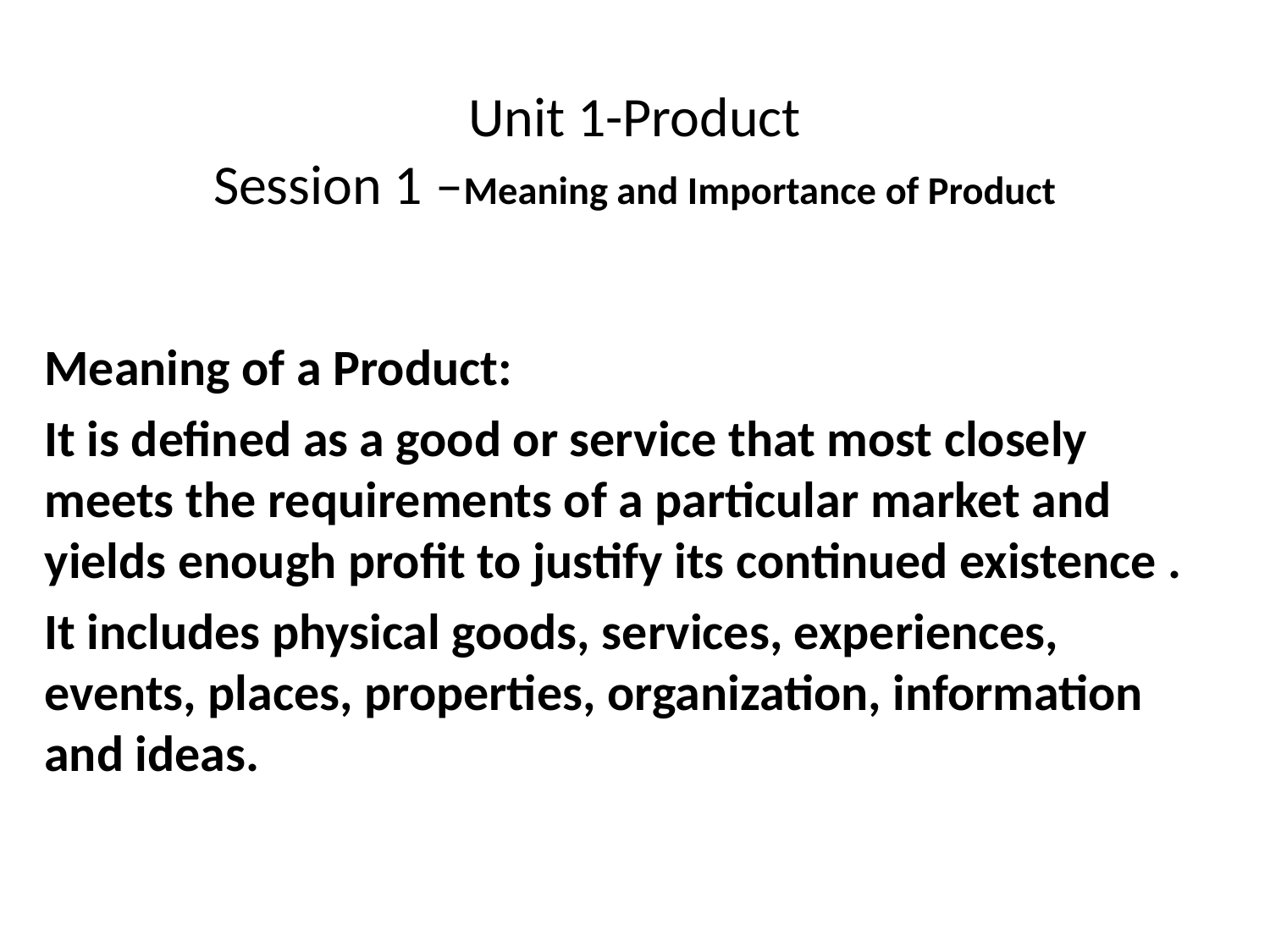

# Unit 1-Product Session 1 –Meaning and Importance of Product
Meaning of a Product:
It is defined as a good or service that most closely meets the requirements of a particular market and yields enough profit to justify its continued existence .
It includes physical goods, services, experiences, events, places, properties, organization, information and ideas.